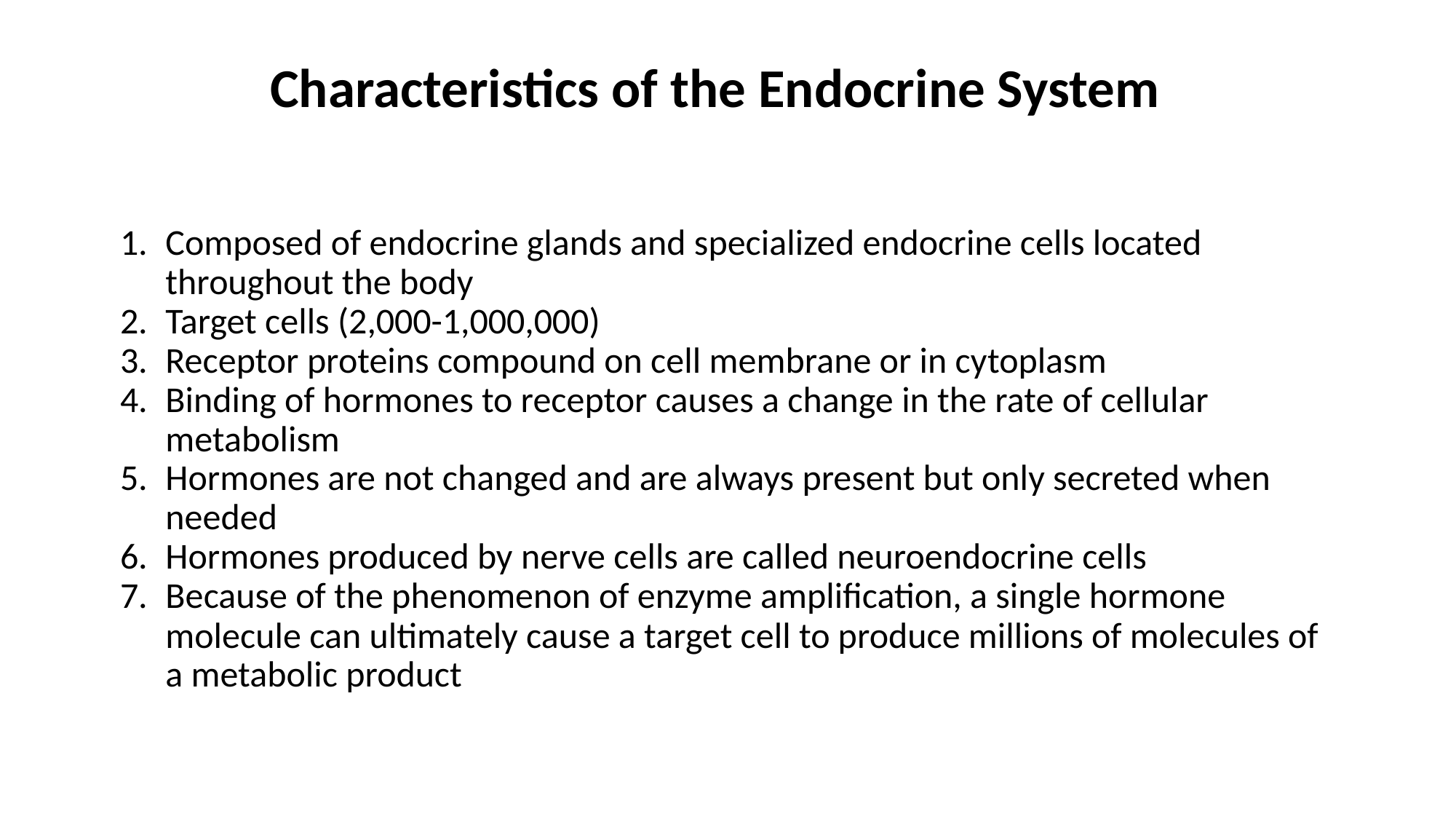

# Characteristics of the Endocrine System
Composed of endocrine glands and specialized endocrine cells located throughout the body
Target cells (2,000-1,000,000)
Receptor proteins compound on cell membrane or in cytoplasm
Binding of hormones to receptor causes a change in the rate of cellular metabolism
Hormones are not changed and are always present but only secreted when needed
Hormones produced by nerve cells are called neuroendocrine cells
Because of the phenomenon of enzyme amplification, a single hormone molecule can ultimately cause a target cell to produce millions of molecules of a metabolic product